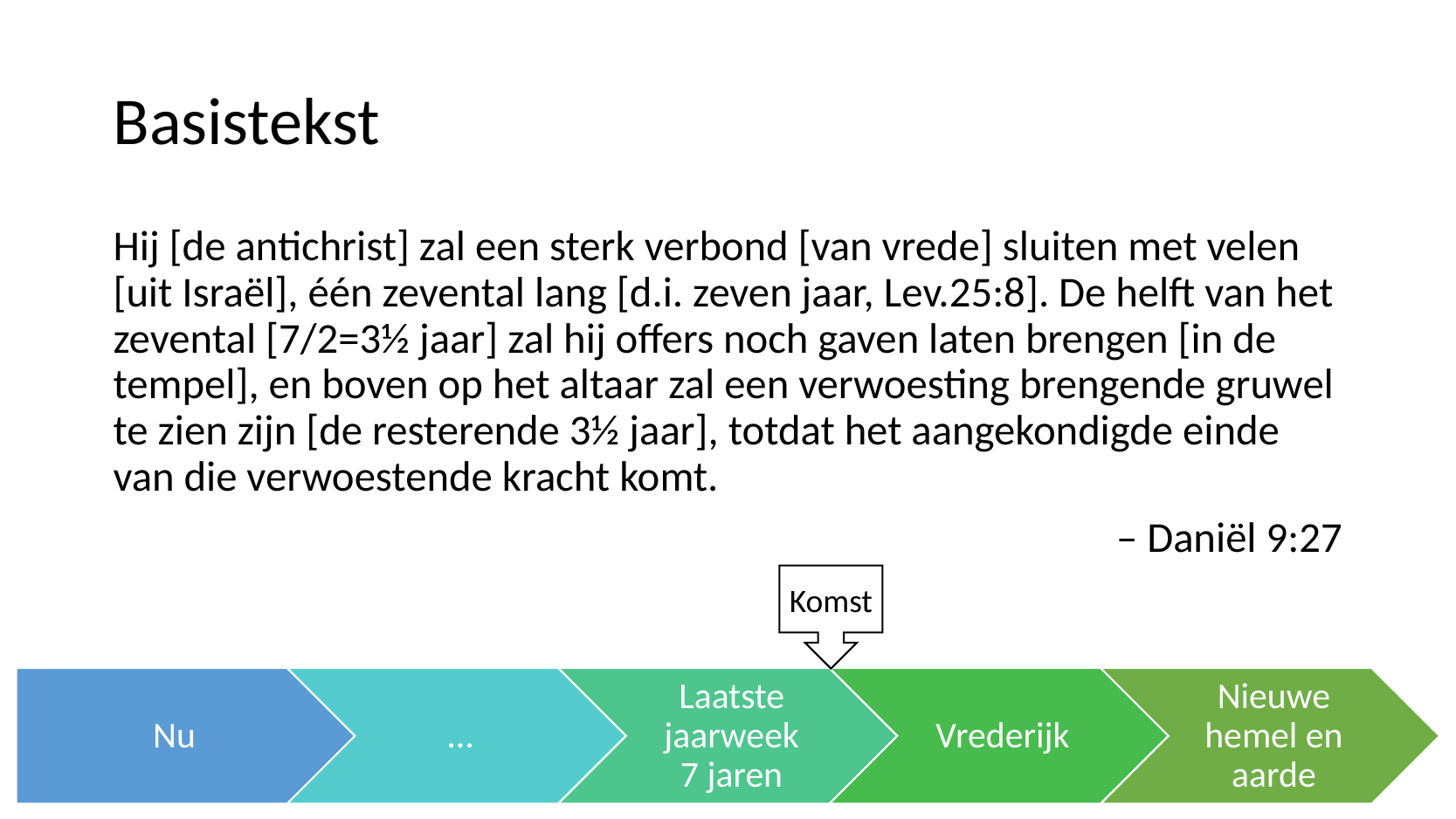

# Basistekst
Hij [de antichrist] zal een sterk verbond [van vrede] sluiten met velen [uit Israël], één zevental lang [d.i. zeven jaar, Lev.25:8]. De helft van het zevental [7/2=3½ jaar] zal hij offers noch gaven laten brengen [in de tempel], en boven op het altaar zal een verwoesting brengende gruwel te zien zijn [de resterende 3½ jaar], totdat het aangekondigde einde van die verwoestende kracht komt.
– Daniël 9:27
Komst
Nu
…
Laatste jaarweek
7 jaren
Vrederijk
Nieuwe hemel en aarde